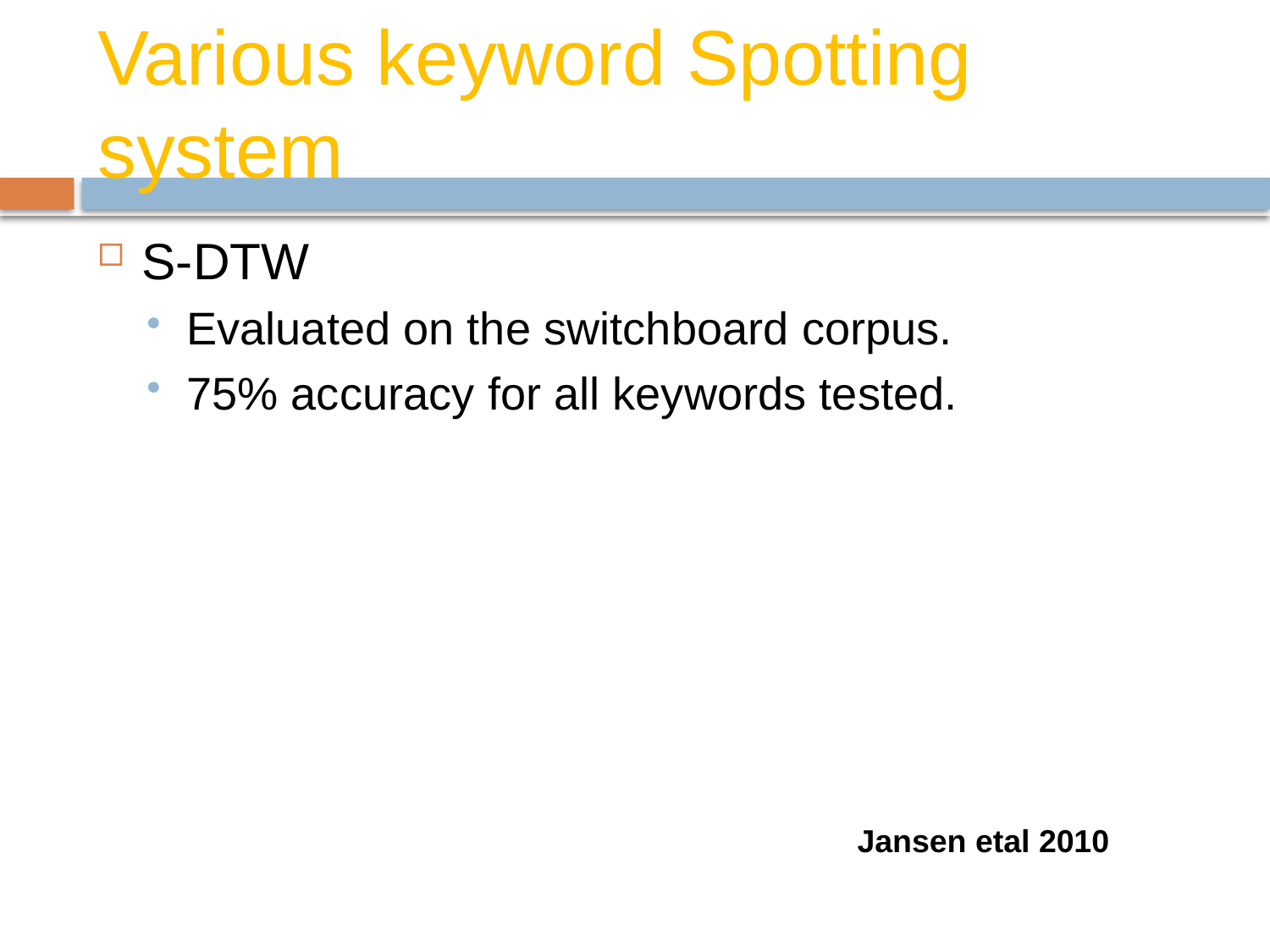

# Various keyword Spotting system
S-DTW
Evaluated on the switchboard corpus.
75% accuracy for all keywords tested.

Jansen etal 2010